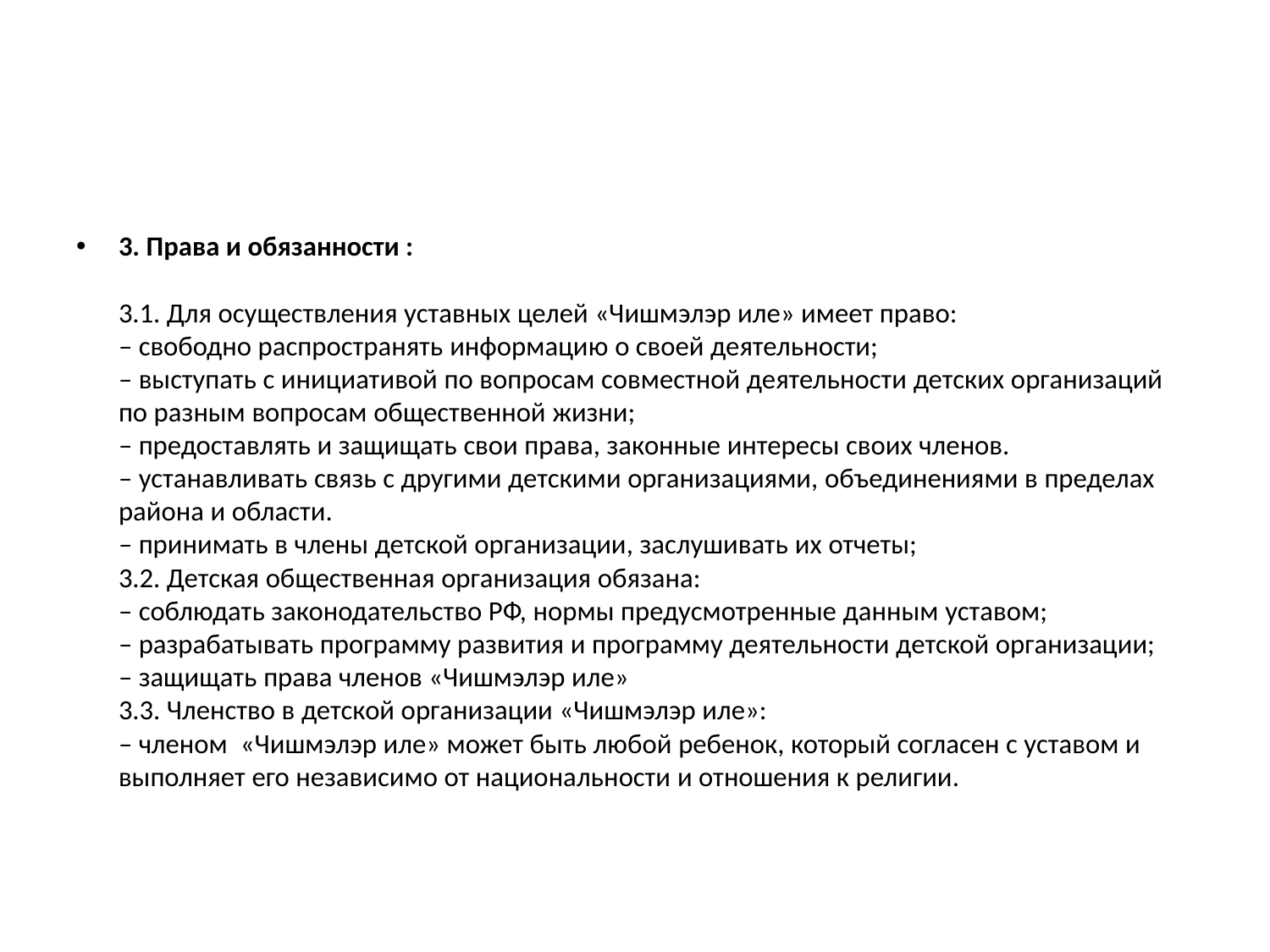

#
3. Права и обязанности :
3.1. Для осуществления уставных целей «Чишмэлэр иле» имеет право:
– свободно распространять информацию о своей деятельности;
– выступать с инициативой по вопросам совместной деятельности детских организаций по разным вопросам общественной жизни;
– предоставлять и защищать свои права, законные интересы своих членов.
– устанавливать связь с другими детскими организациями, объединениями в пределах района и области.
– принимать в члены детской организации, заслушивать их отчеты;
3.2. Детская общественная организация обязана:
– соблюдать законодательство РФ, нормы предусмотренные данным уставом;
– разрабатывать программу развития и программу деятельности детской организации;
– защищать права членов «Чишмэлэр иле»
3.3. Членство в детской организации «Чишмэлэр иле»:
– членом  «Чишмэлэр иле» может быть любой ребенок, который согласен с уставом и выполняет его независимо от национальности и отношения к религии.